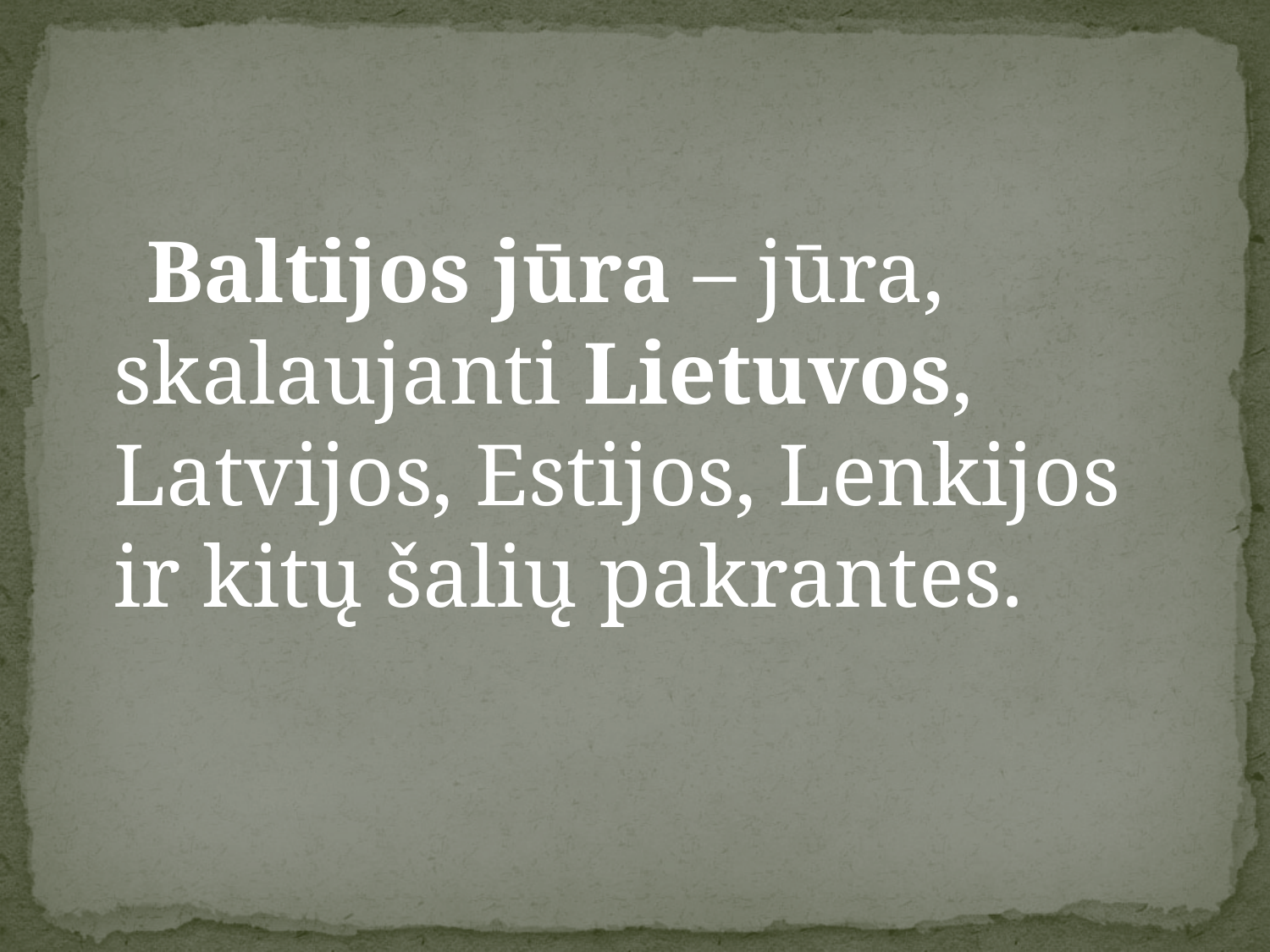

#
      Baltijos jūra – jūra, skalaujanti Lietuvos, Latvijos, Estijos, Lenkijos ir kitų šalių pakrantes.